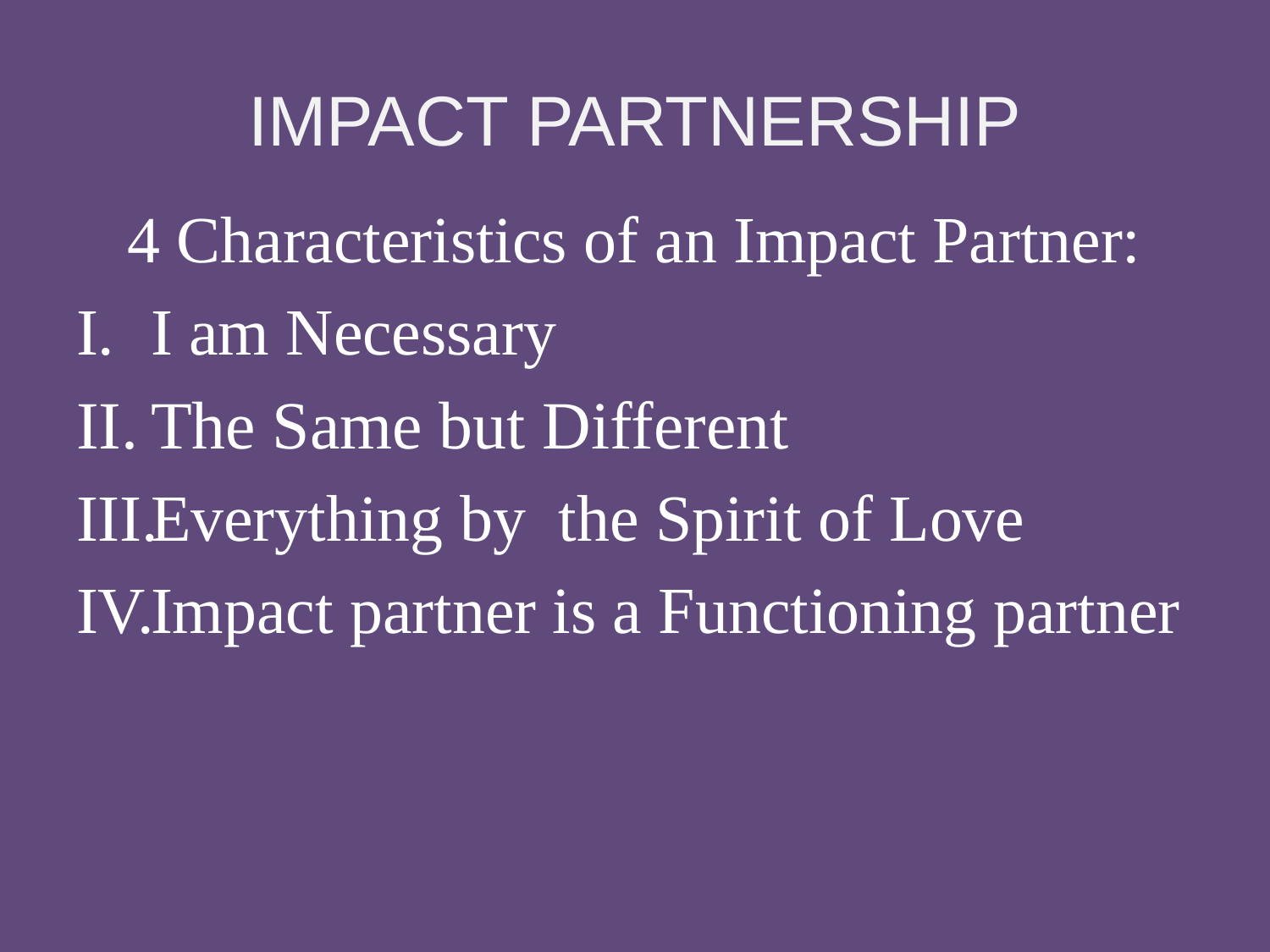

# IMPACT PARTNERSHIP
4 Characteristics of an Impact Partner:
I am Necessary
The Same but Different
Everything by  the Spirit of Love
Impact partner is a Functioning partner